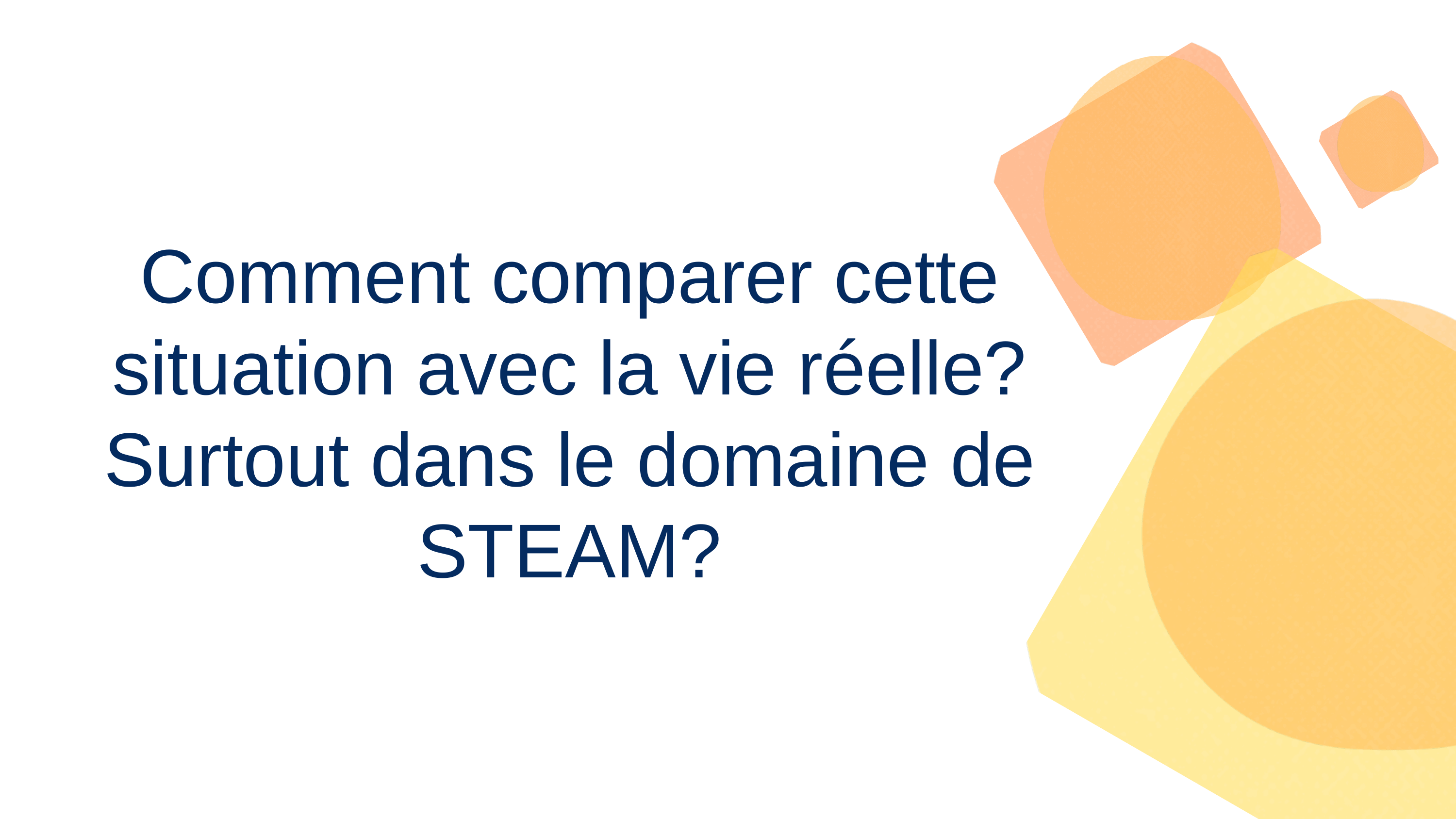

Comment comparer cette situation avec la vie réelle? Surtout dans le domaine de STEAM?